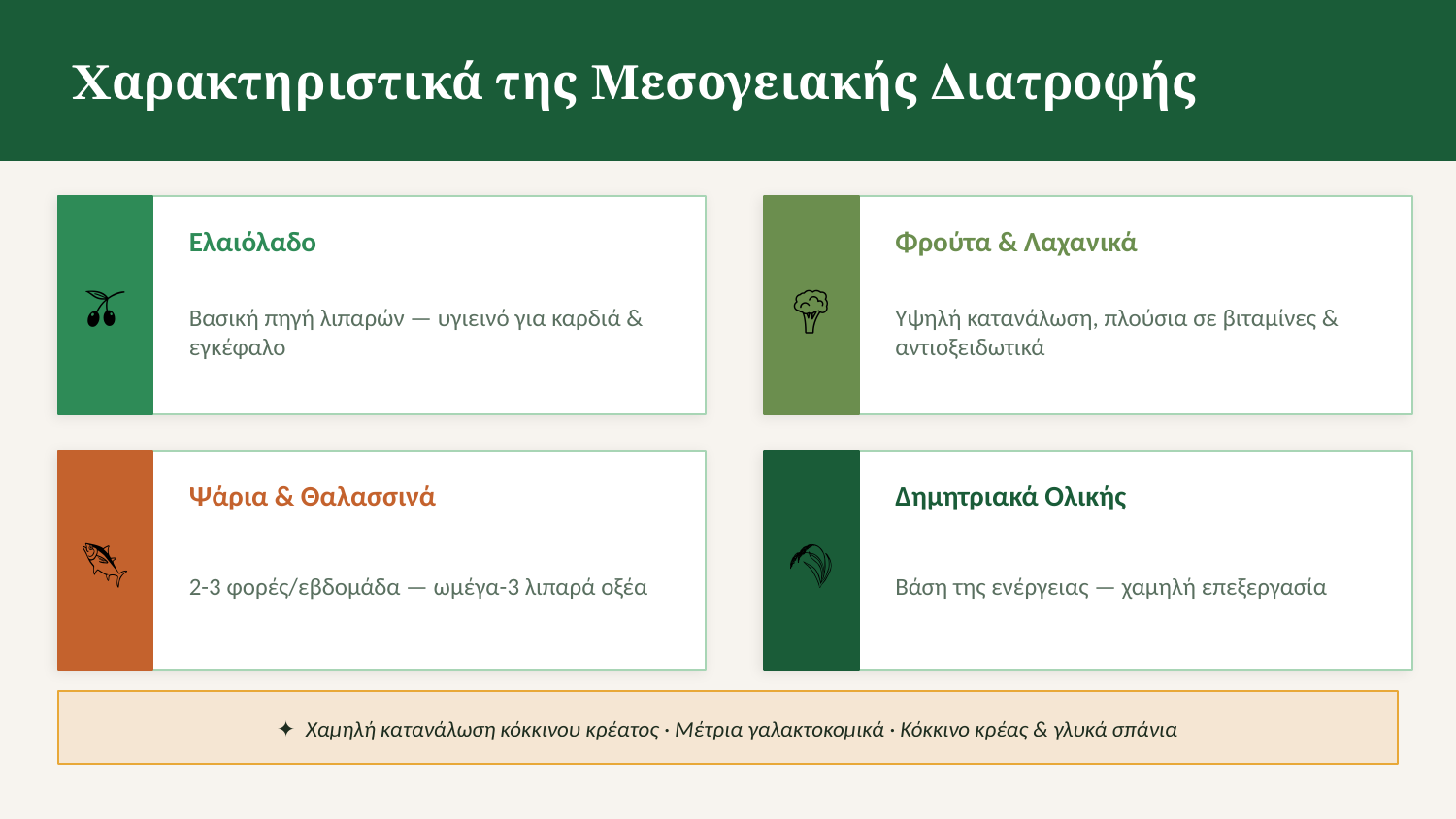

Χαρακτηριστικά της Μεσογειακής Διατροφής

Ελαιόλαδο
Φρούτα & Λαχανικά
🫒
🥦
Βασική πηγή λιπαρών — υγιεινό για καρδιά & εγκέφαλο
Υψηλή κατανάλωση, πλούσια σε βιταμίνες & αντιοξειδωτικά

Ψάρια & Θαλασσινά
Δημητριακά Ολικής
🐟
🌾
2-3 φορές/εβδομάδα — ωμέγα-3 λιπαρά οξέα
Βάση της ενέργειας — χαμηλή επεξεργασία

✦  Χαμηλή κατανάλωση κόκκινου κρέατος · Μέτρια γαλακτοκομικά · Κόκκινο κρέας & γλυκά σπάνια